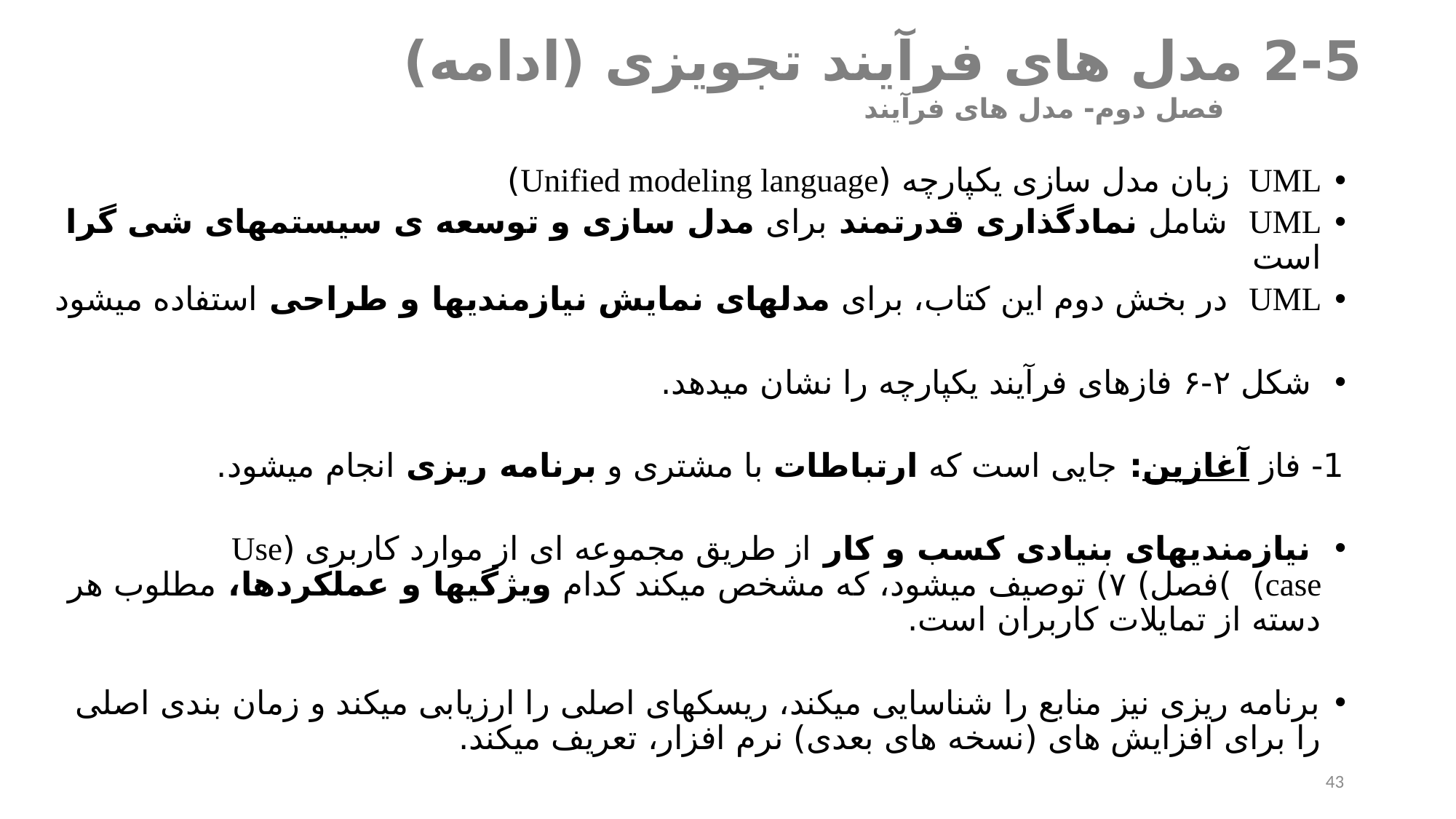

# 2-5 	مدل های فرآیند تجویزی (ادامه)                                   فصل دوم- مدل های فرآیند
UML  زبان مدل سازی یکپارچه (Unified modeling language)
UML  شامل نمادگذاری قدرتمند برای مدل سازی و توسعه ی سیستمهای شی گرا است
UML  در بخش دوم این کتاب، برای مدلهای نمایش نیازمندیها و طراحی استفاده میشود

 شکل ۲-۶ فازهای فرآیند یکپارچه را نشان میدهد.

1- فاز آغازین: جایی است که ارتباطات با مشتری و برنامه ریزی انجام میشود.

 نیازمندیهای بنیادی کسب و کار از طریق مجموعه ای از موارد کاربری (Use case)  )فصل) ۷) توصیف میشود، که مشخص میکند کدام ویژگیها و عملکردها، مطلوب هر دسته از تمایلات کاربران است.

برنامه ریزی نیز منابع را شناسایی میکند، ریسکهای اصلی را ارزیابی میکند و زمان بندی اصلی را برای افزایش های (نسخه های بعدی) نرم افزار، تعریف میکند.
43